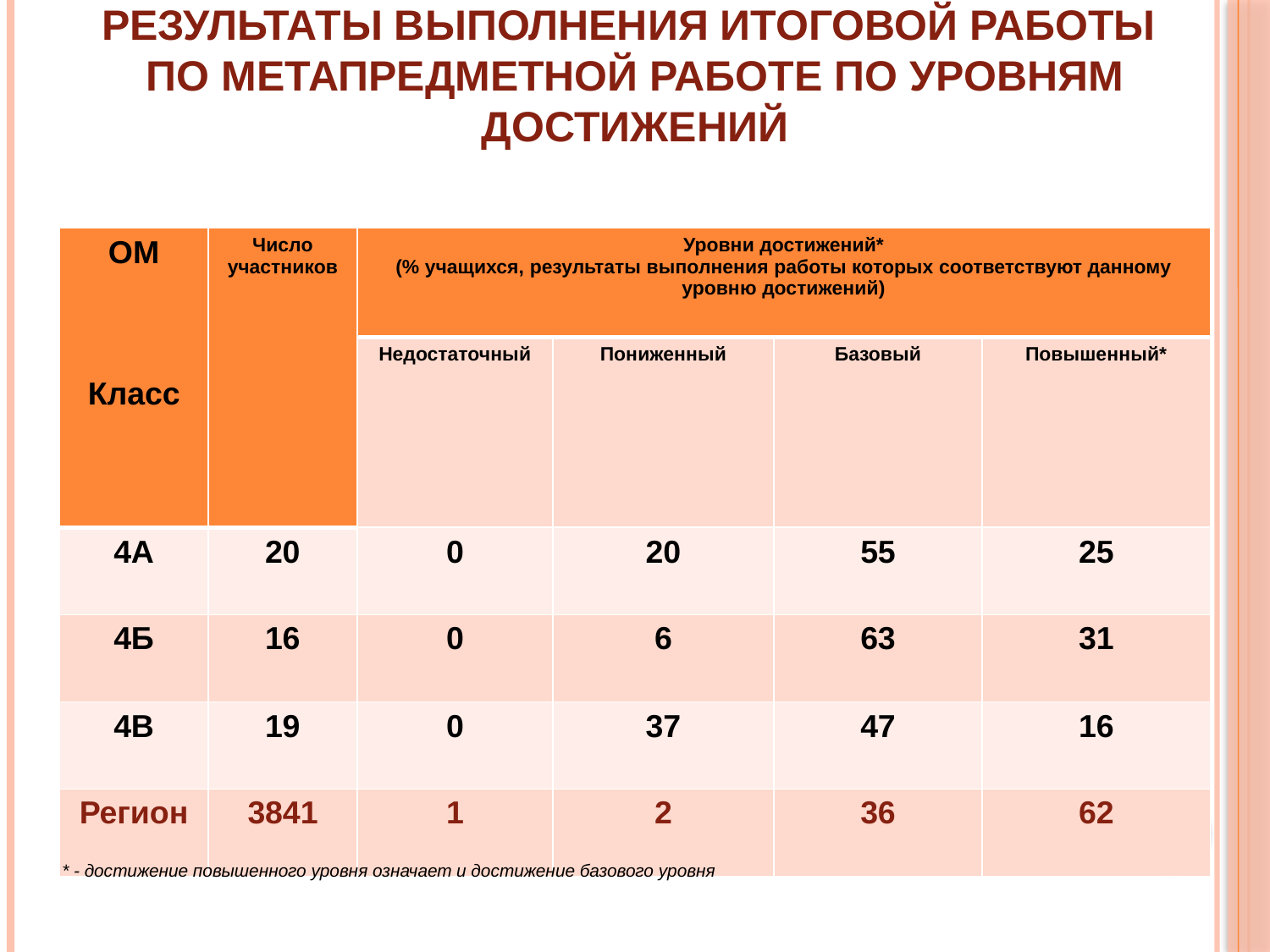

# Результаты выполнения итоговой работы по метапредметной работе по уровням достижений
| ОМ Класс | Число участников | Уровни достижений\* (% учащихся, результаты выполнения работы которых соответствуют данному уровню достижений) |  |  |  |
| --- | --- | --- | --- | --- | --- |
|  |  | Недостаточный | Пониженный | Базовый | Повышенный\* |
| 4А | 20 | 0 | 20 | 55 | 25 |
| 4Б | 16 | 0 | 6 | 63 | 31 |
| 4В | 19 | 0 | 37 | 47 | 16 |
| Регион | 3841 | 1 | 2 | 36 | 62 |
* - достижение повышенного уровня означает и достижение базового уровня